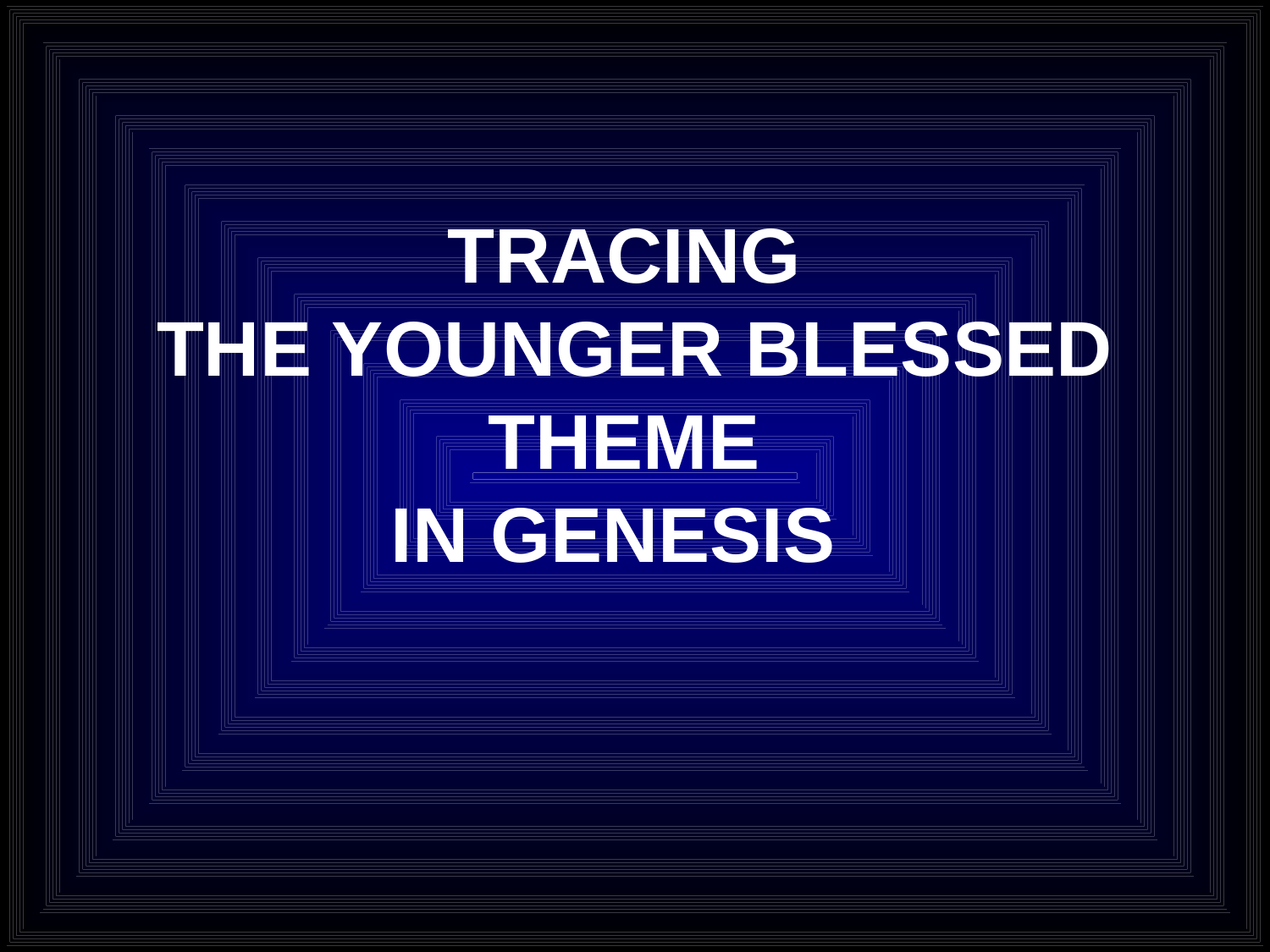

# TRACING THE YOUNGER BLESSED THEME IN GENESIS